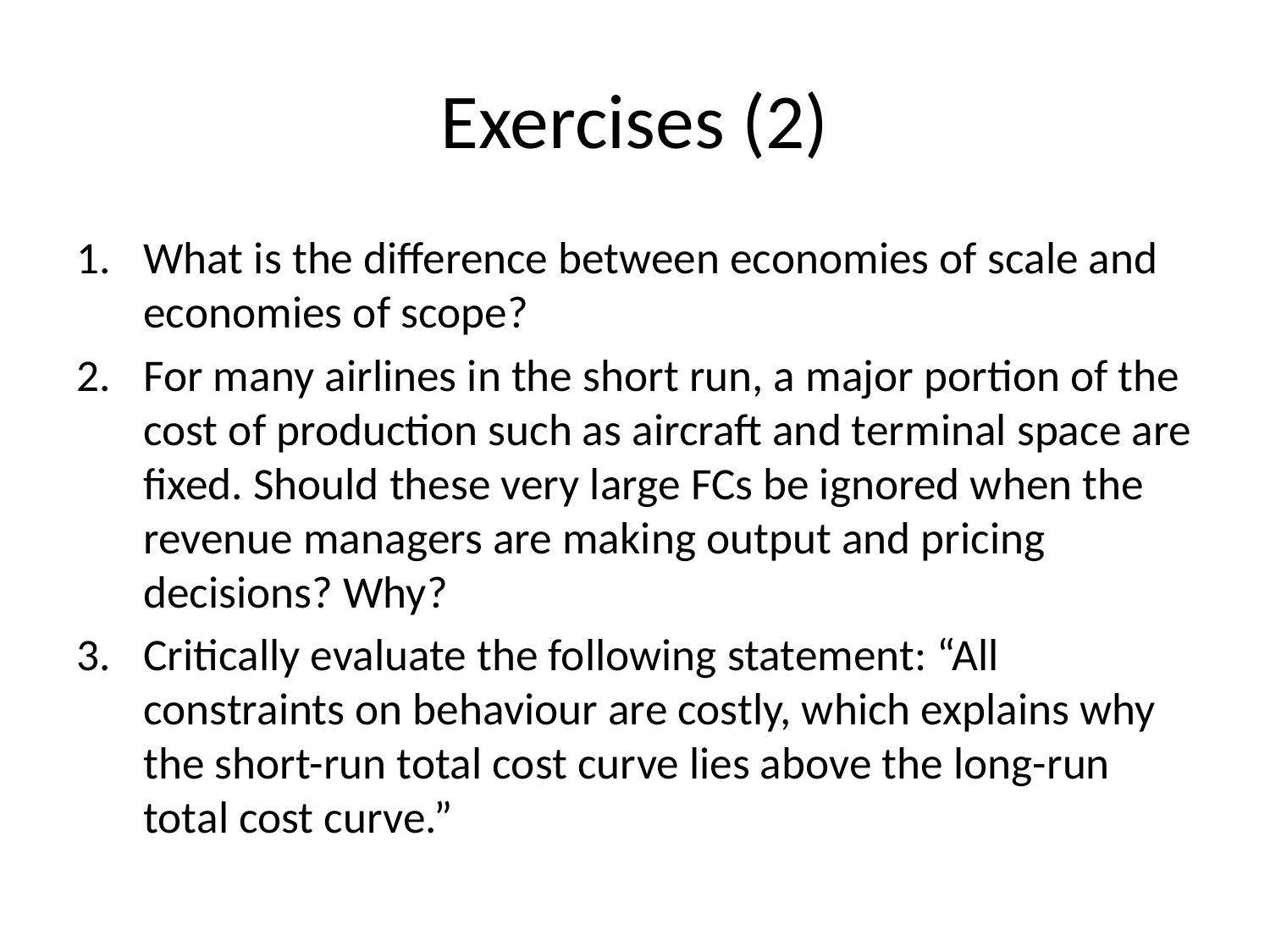

# Exercises (2)
What is the difference between economies of scale and economies of scope?
For many airlines in the short run, a major portion of the cost of production such as aircraft and terminal space are fixed. Should these very large FCs be ignored when the revenue managers are making output and pricing decisions? Why?
Critically evaluate the following statement: “All constraints on behaviour are costly, which explains why the short-run total cost curve lies above the long-run total cost curve.”